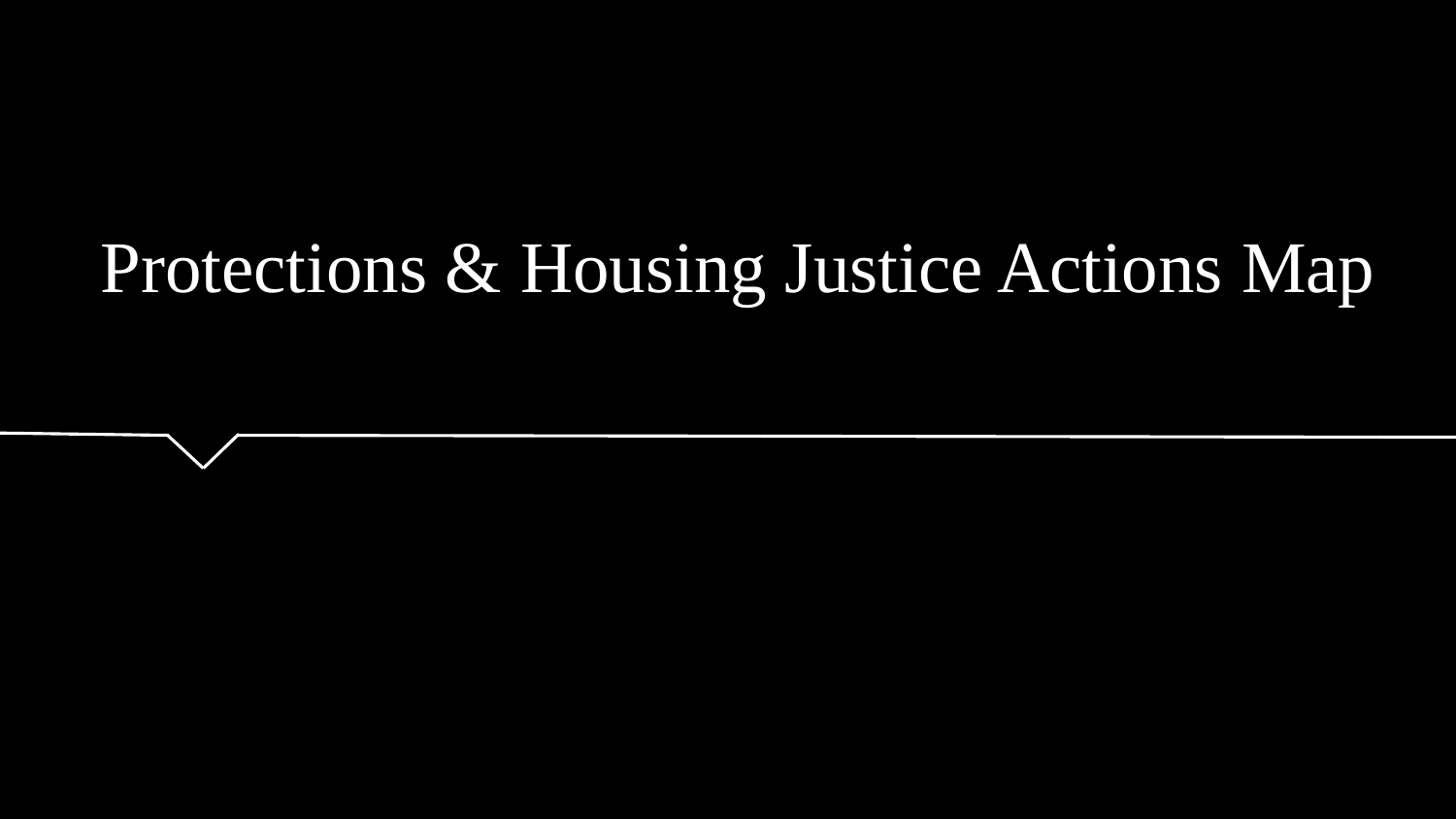

# Protections & Housing Justice Actions Map